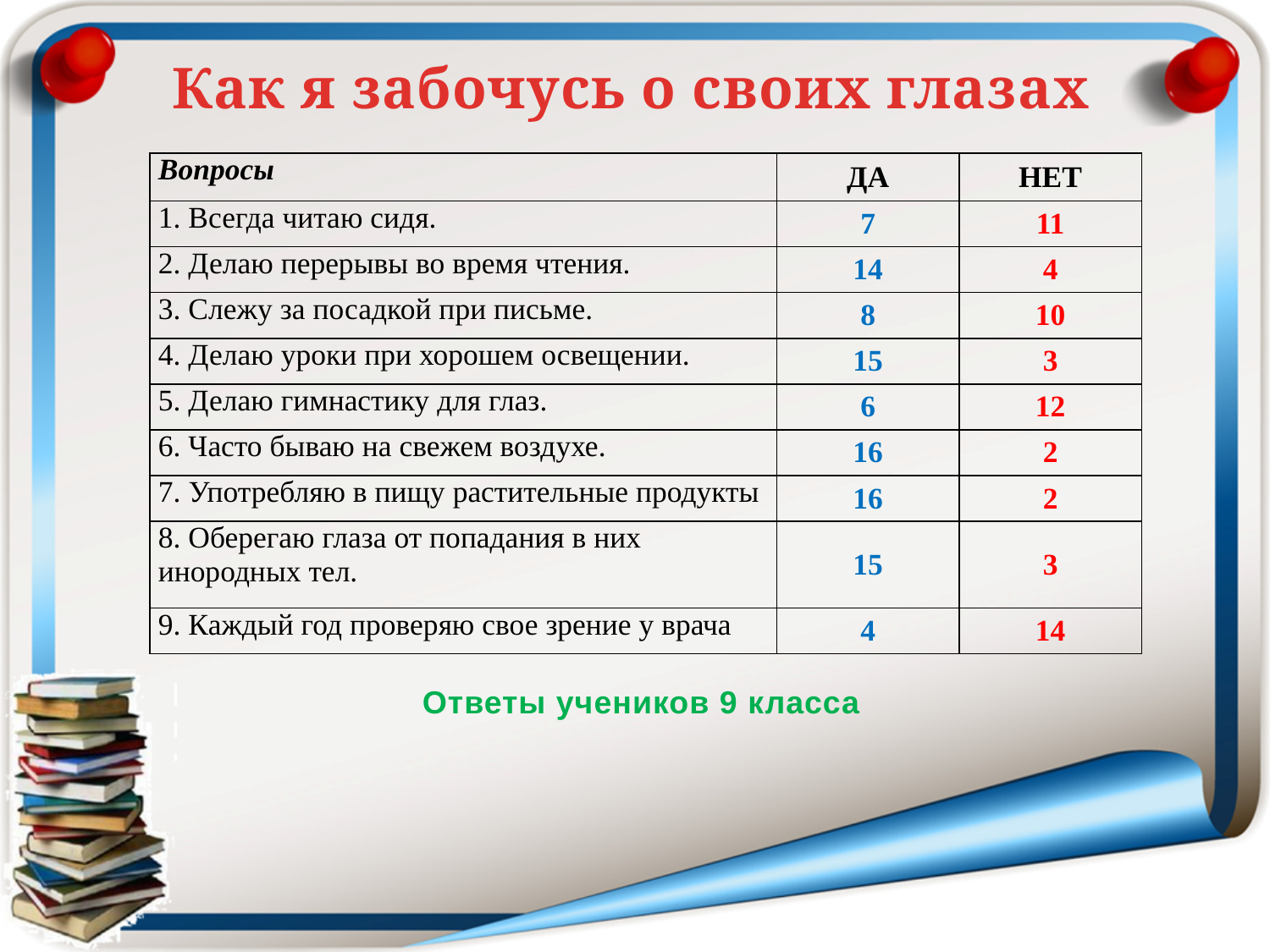

Как я забочусь о своих глазах
| Вопросы | ДА | НЕТ |
| --- | --- | --- |
| 1. Всегда читаю сидя. | 7 | 11 |
| 2. Делаю перерывы во время чтения. | 14 | 4 |
| 3. Слежу за посадкой при письме. | 8 | 10 |
| 4. Делаю уроки при хорошем освещении. | 15 | 3 |
| 5. Делаю гимнастику для глаз. | 6 | 12 |
| 6. Часто бываю на свежем воздухе. | 16 | 2 |
| 7. Употребляю в пищу растительные продукты | 16 | 2 |
| 8. Оберегаю глаза от попадания в них инородных тел. | 15 | 3 |
| 9. Каждый год проверяю свое зрение у врача | 4 | 14 |
Ответы учеников 9 класса